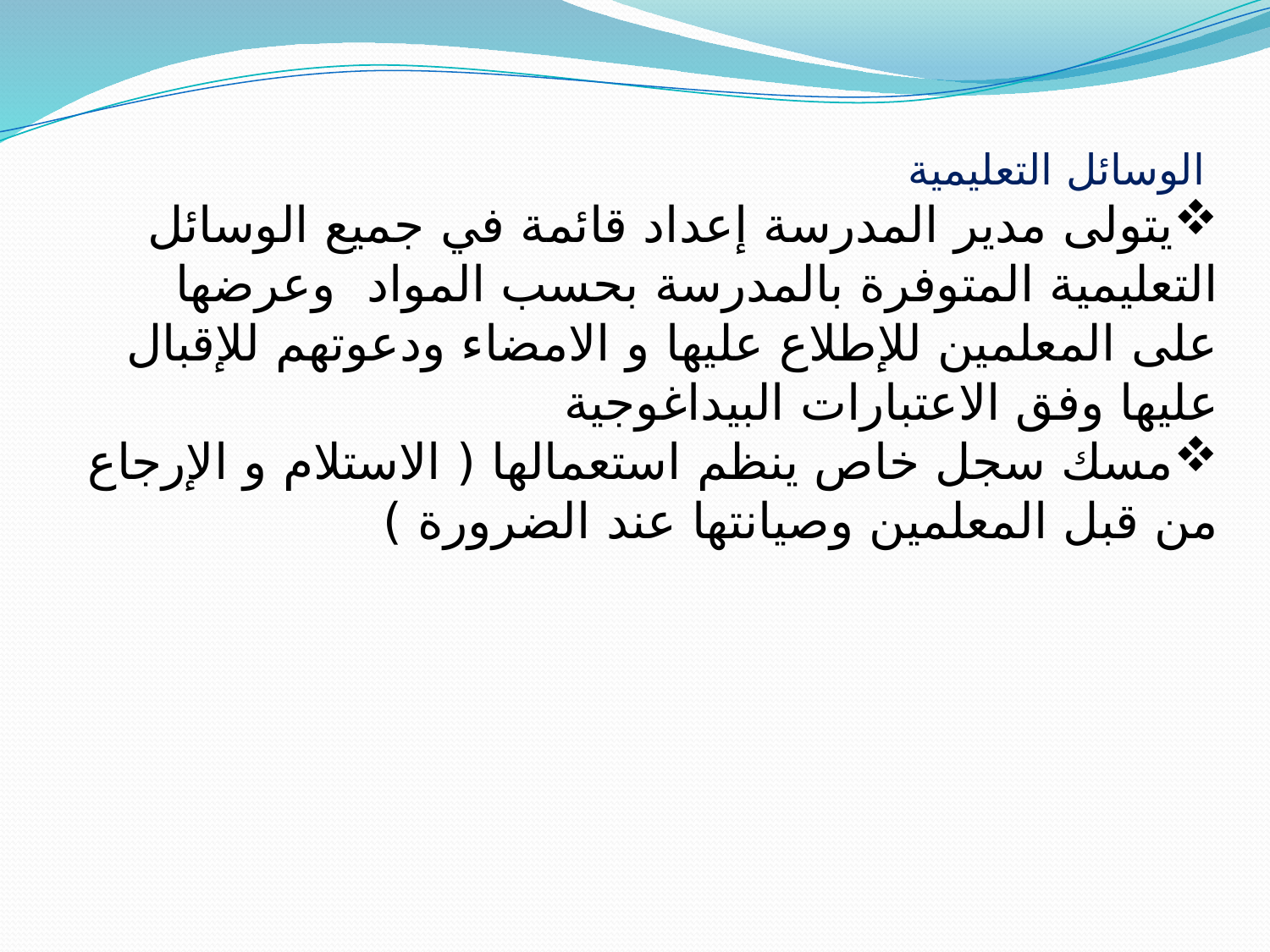

الوسائل التعليمية
يتولى مدير المدرسة إعداد قائمة في جميع الوسائل التعليمية المتوفرة بالمدرسة بحسب المواد  وعرضها على المعلمين للإطلاع عليها و الامضاء ودعوتهم للإقبال عليها وفق الاعتبارات البيداغوجية
مسك سجل خاص ينظم استعمالها ( الاستلام و الإرجاع من قبل المعلمين وصيانتها عند الضرورة )